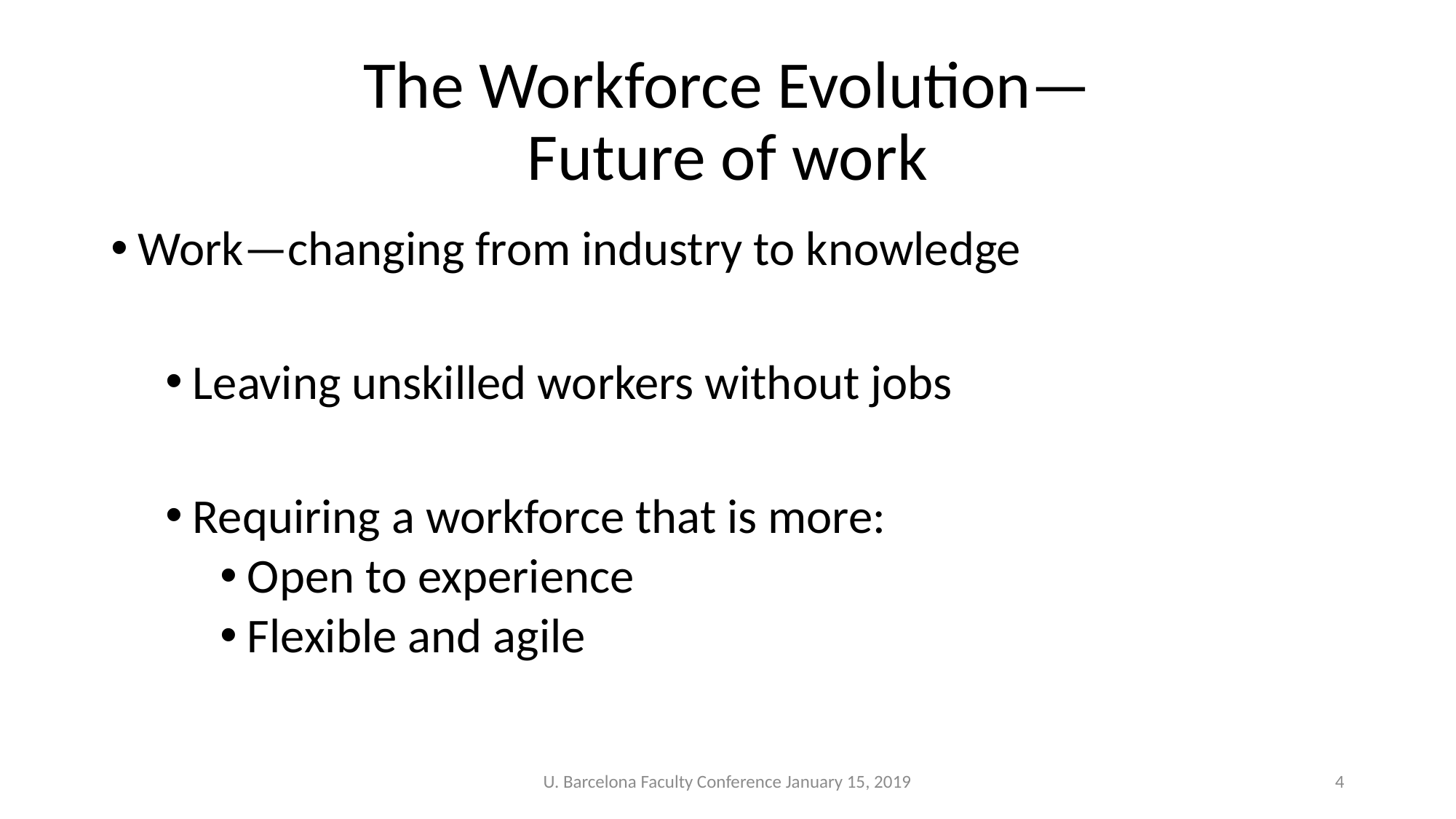

# The Workforce Evolution— Future of work
Work—changing from industry to knowledge

Leaving unskilled workers without jobs

Requiring a workforce that is more:
Open to experience
Flexible and agile

U. Barcelona Faculty Conference January 15, 2019
4